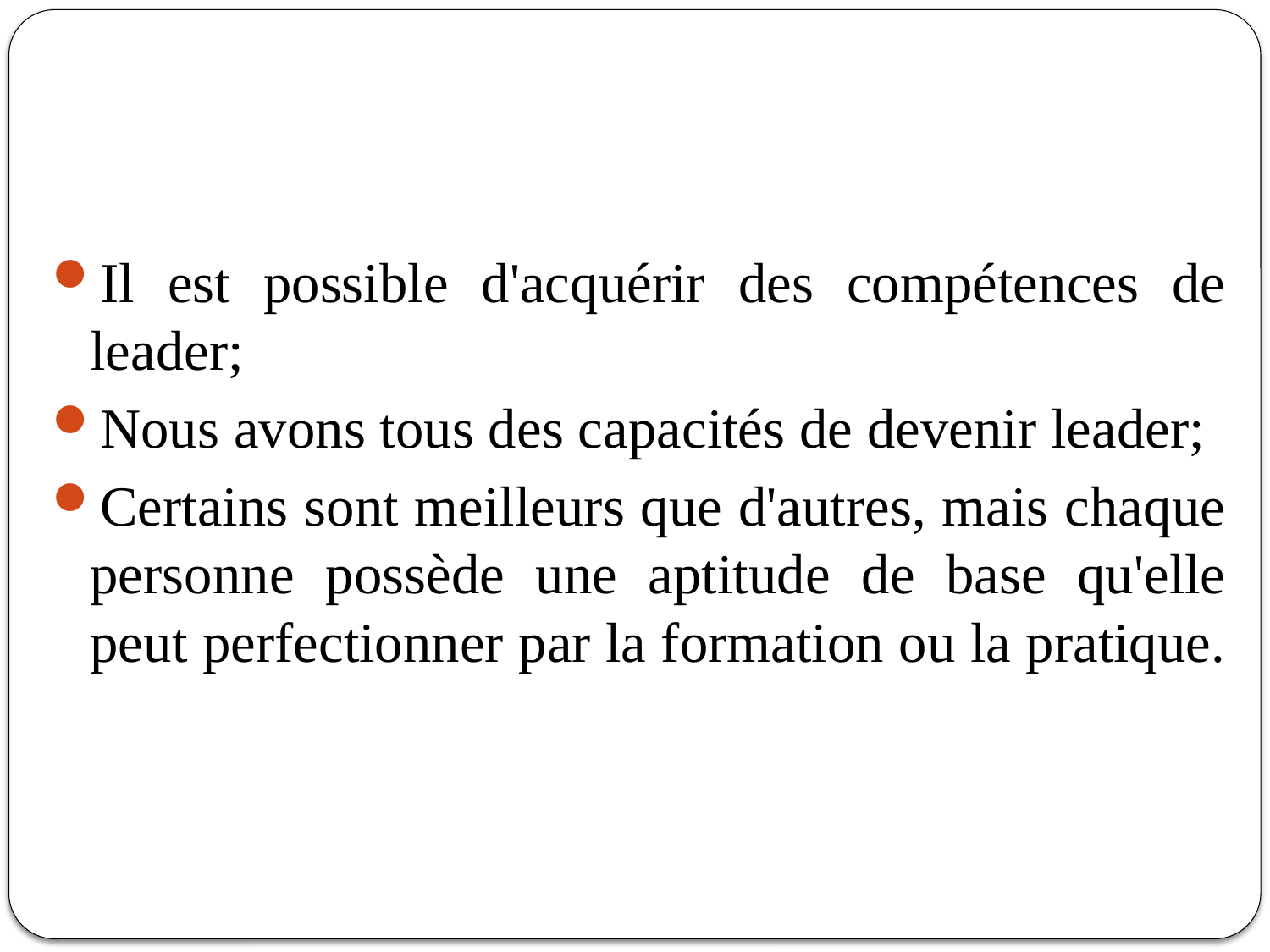

Il est possible d'acquérir des compétences de leader;
Nous avons tous des capacités de devenir leader;
Certains sont meilleurs que d'autres, mais chaque personne possède une aptitude de base qu'elle peut perfectionner par la formation ou la pratique.